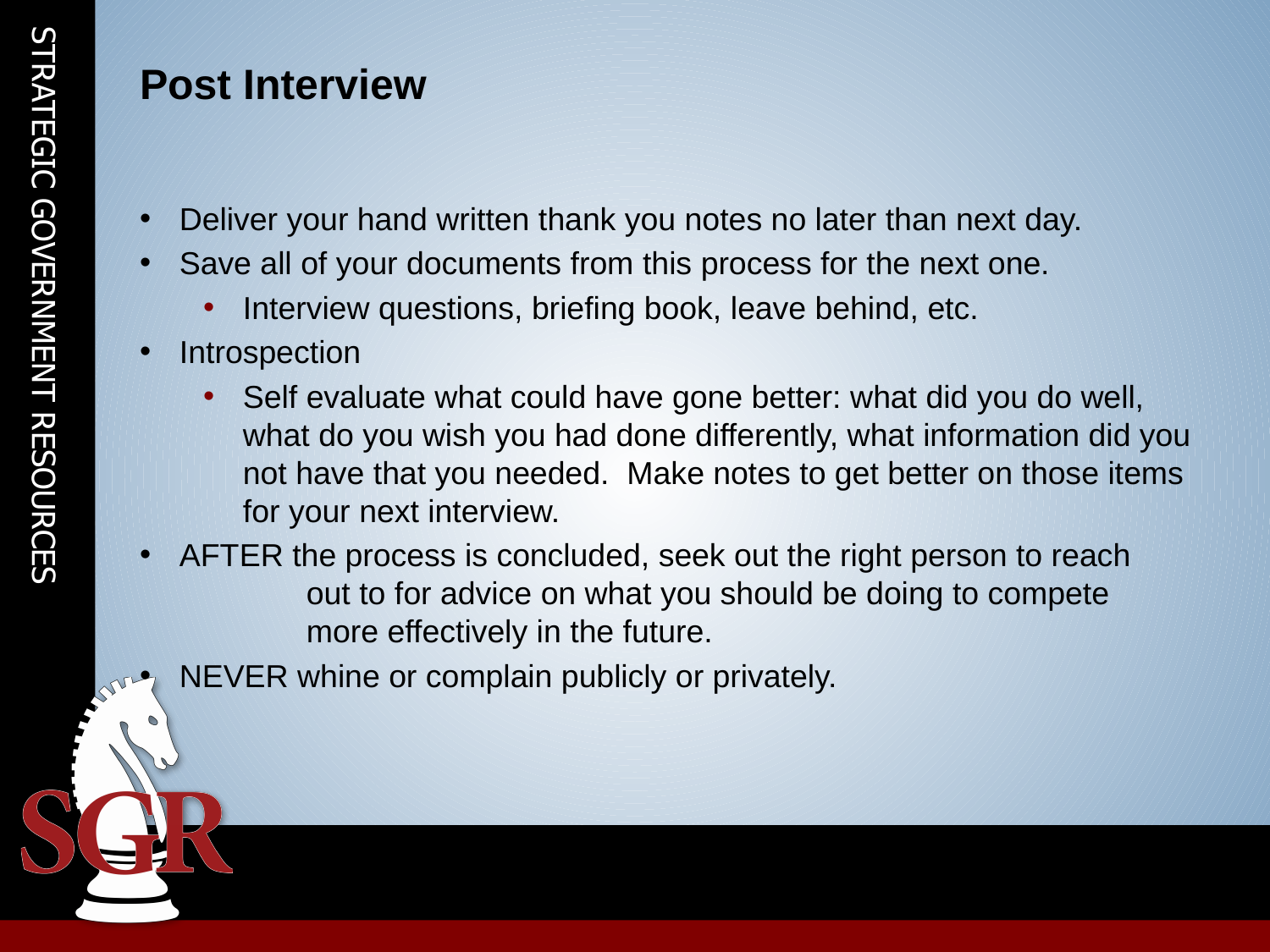

# Post Interview

Deliver your hand written thank you notes no later than next day.
Save all of your documents from this process for the next one.
Interview questions, briefing book, leave behind, etc.
Introspection
Self evaluate what could have gone better: what did you do well, what do you wish you had done differently, what information did you not have that you needed.  Make notes to get better on those items for your next interview.
AFTER the process is concluded, seek out the right person to reach 	out to for advice on what you should be doing to compete 	more effectively in the future.
NEVER whine or complain publicly or privately.